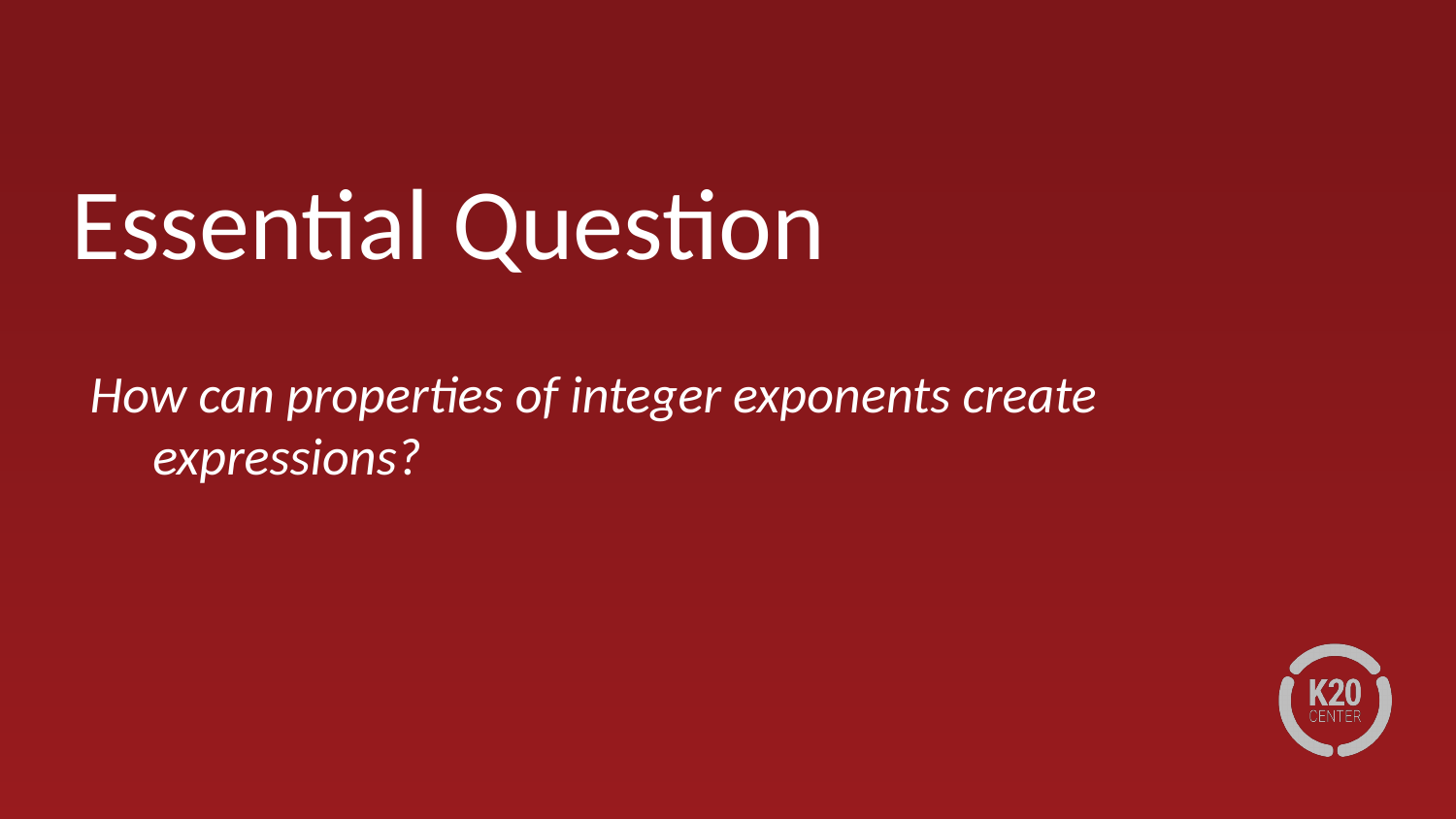

# Essential Question
How can properties of integer exponents create expressions?